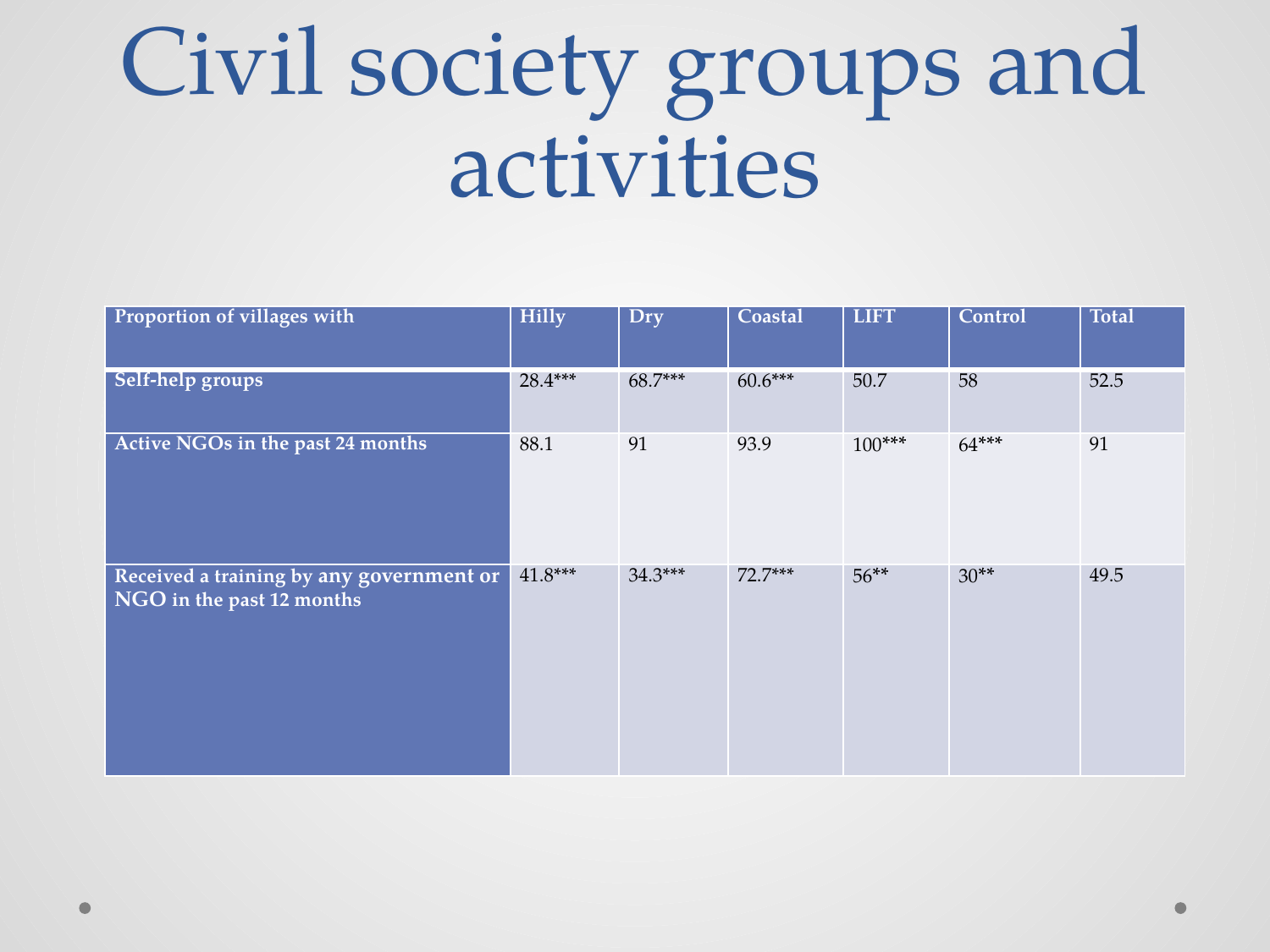

# Civil society groups and activities
| Proportion of villages with | Hilly | Dry | Coastal | LIFT | Control | Total |
| --- | --- | --- | --- | --- | --- | --- |
| Self-help groups | 28.4\*\*\* | 68.7\*\*\* | 60.6\*\*\* | 50.7 | 58 | 52.5 |
| Active NGOs in the past 24 months | 88.1 | 91 | 93.9 | 100\*\*\* | 64\*\*\* | 91 |
| Received a training by any government or NGO in the past 12 months | 41.8\*\*\* | 34.3\*\*\* | 72.7\*\*\* | 56\*\* | 30\*\* | 49.5 |